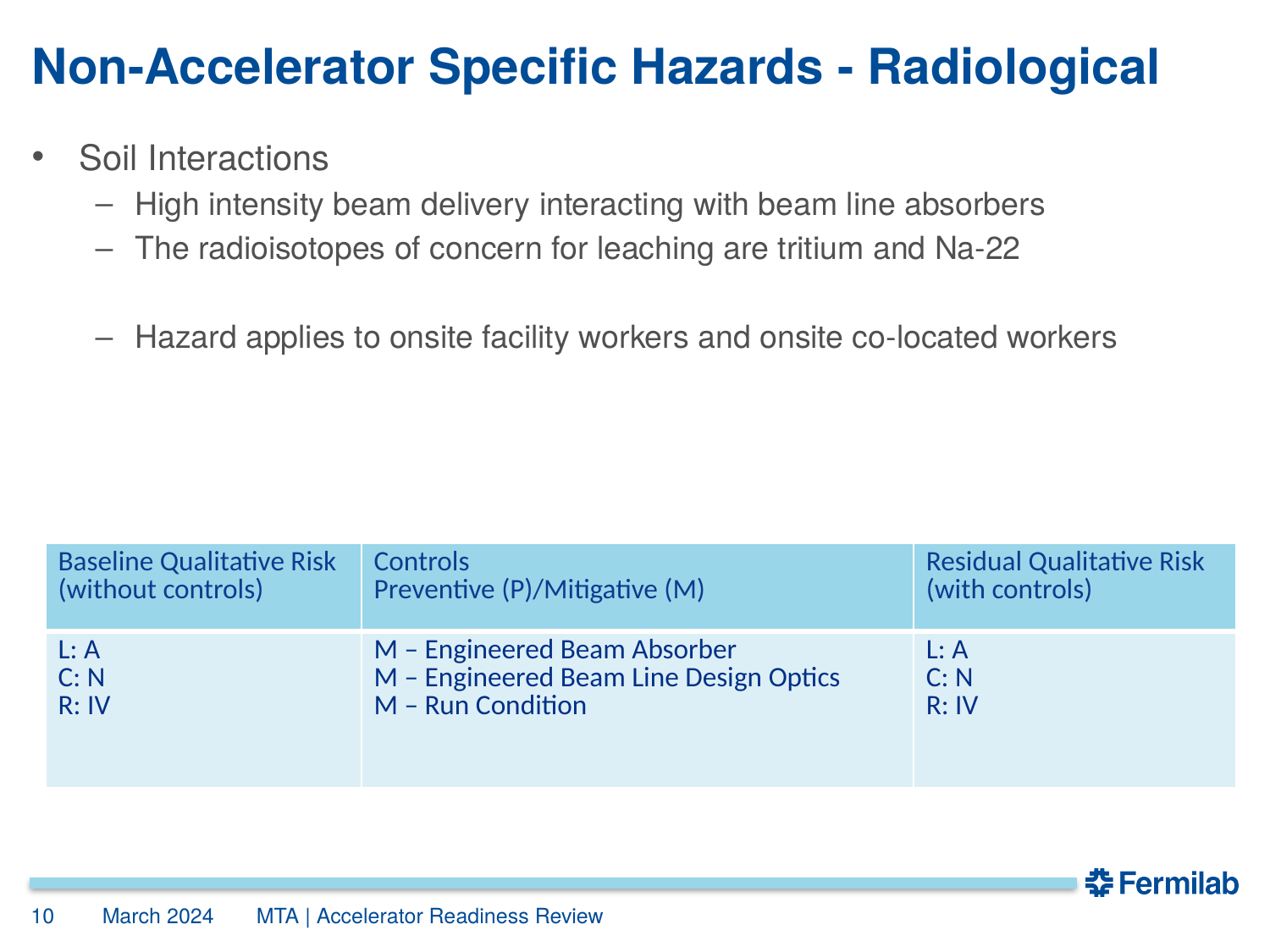

# Non-Accelerator Specific Hazards - Radiological
Soil Interactions
High intensity beam delivery interacting with beam line absorbers
The radioisotopes of concern for leaching are tritium and Na-22

Hazard applies to onsite facility workers and onsite co-located workers

| Baseline Qualitative Risk (without controls) | Controls Preventive (P)/Mitigative (M) | Residual Qualitative Risk (with controls) |
| --- | --- | --- |
| L: A C: N R: IV | M – Engineered Beam Absorber M – Engineered Beam Line Design Optics M – Run Condition | L: A C: N R: IV |
10
March 2024
MTA | Accelerator Readiness Review